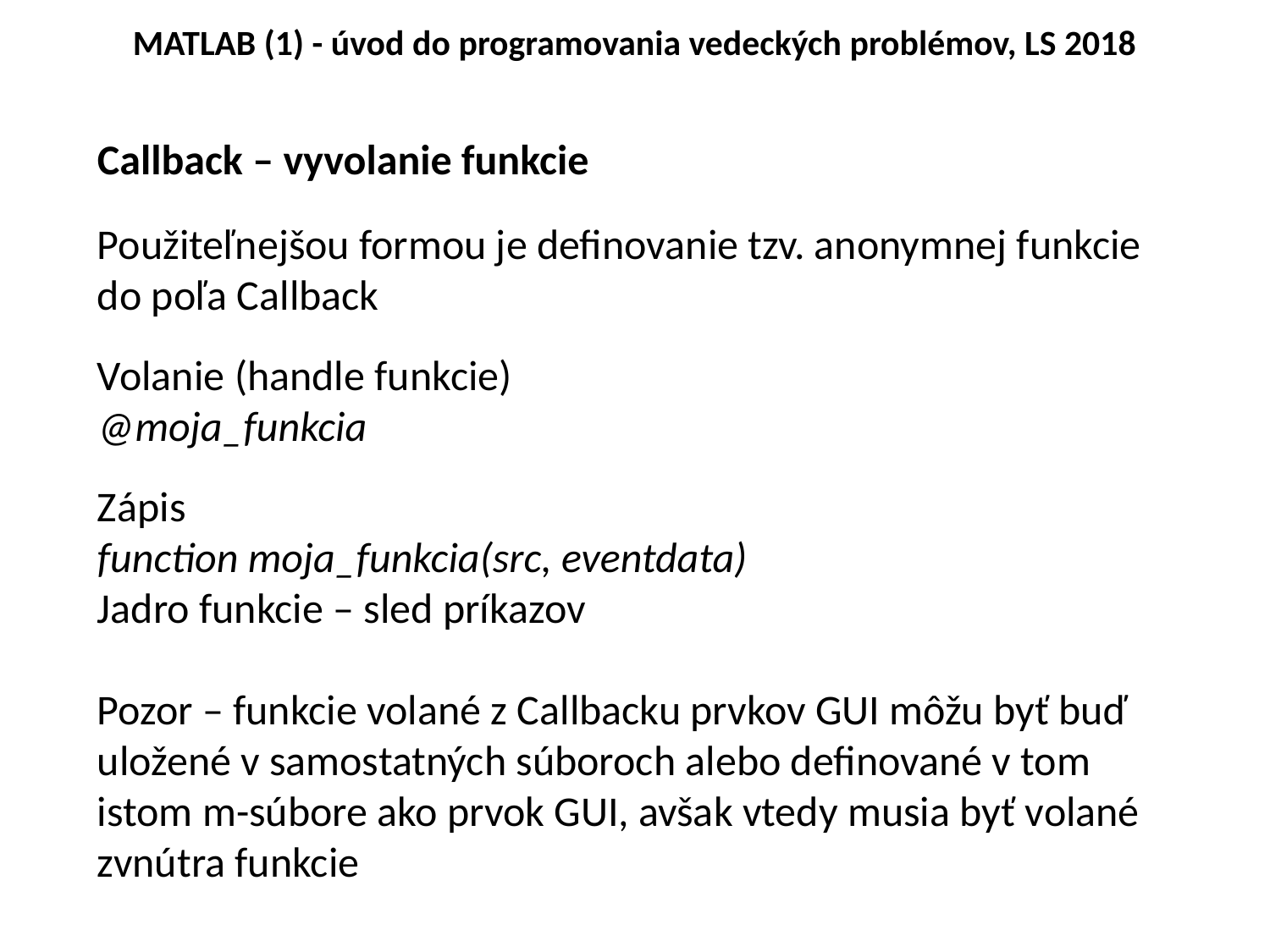

# MATLAB (1) - úvod do programovania vedeckých problémov, LS 2018
Callback – vyvolanie funkcie

Použiteľnejšou formou je definovanie tzv. anonymnej funkcie do poľa Callback

Volanie (handle funkcie)
@moja_funkcia

Zápis
function moja_funkcia(src, eventdata)
Jadro funkcie – sled príkazov

Pozor – funkcie volané z Callbacku prvkov GUI môžu byť buď uložené v samostatných súboroch alebo definované v tom istom m-súbore ako prvok GUI, avšak vtedy musia byť volané zvnútra funkcie